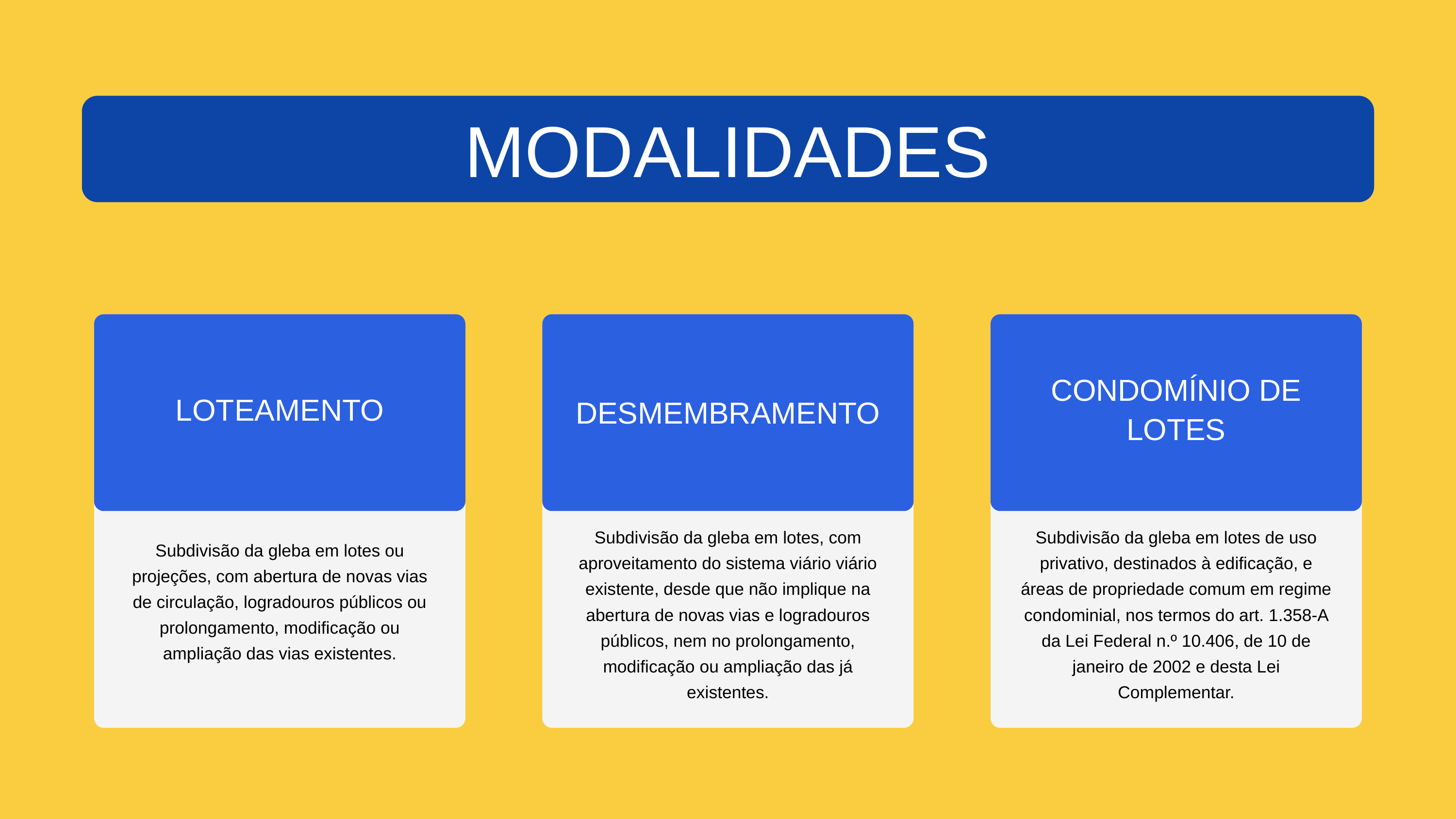

MODALIDADES

CONDOMÍNIO DE LOTES
LOTEAMENTO
DESMEMBRAMENTO
Subdivisão da gleba em lotes, com aproveitamento do sistema viário viário existente, desde que não implique na abertura de novas vias e logradouros públicos, nem no prolongamento, modificação ou ampliação das já existentes.
Subdivisão da gleba em lotes de uso privativo, destinados à edificação, e áreas de propriedade comum em regime condominial, nos termos do art. 1.358-A da Lei Federal n.º 10.406, de 10 de janeiro de 2002 e desta Lei Complementar.
Subdivisão da gleba em lotes ou projeções, com abertura de novas vias de circulação, logradouros públicos ou prolongamento, modificação ou ampliação das vias existentes.